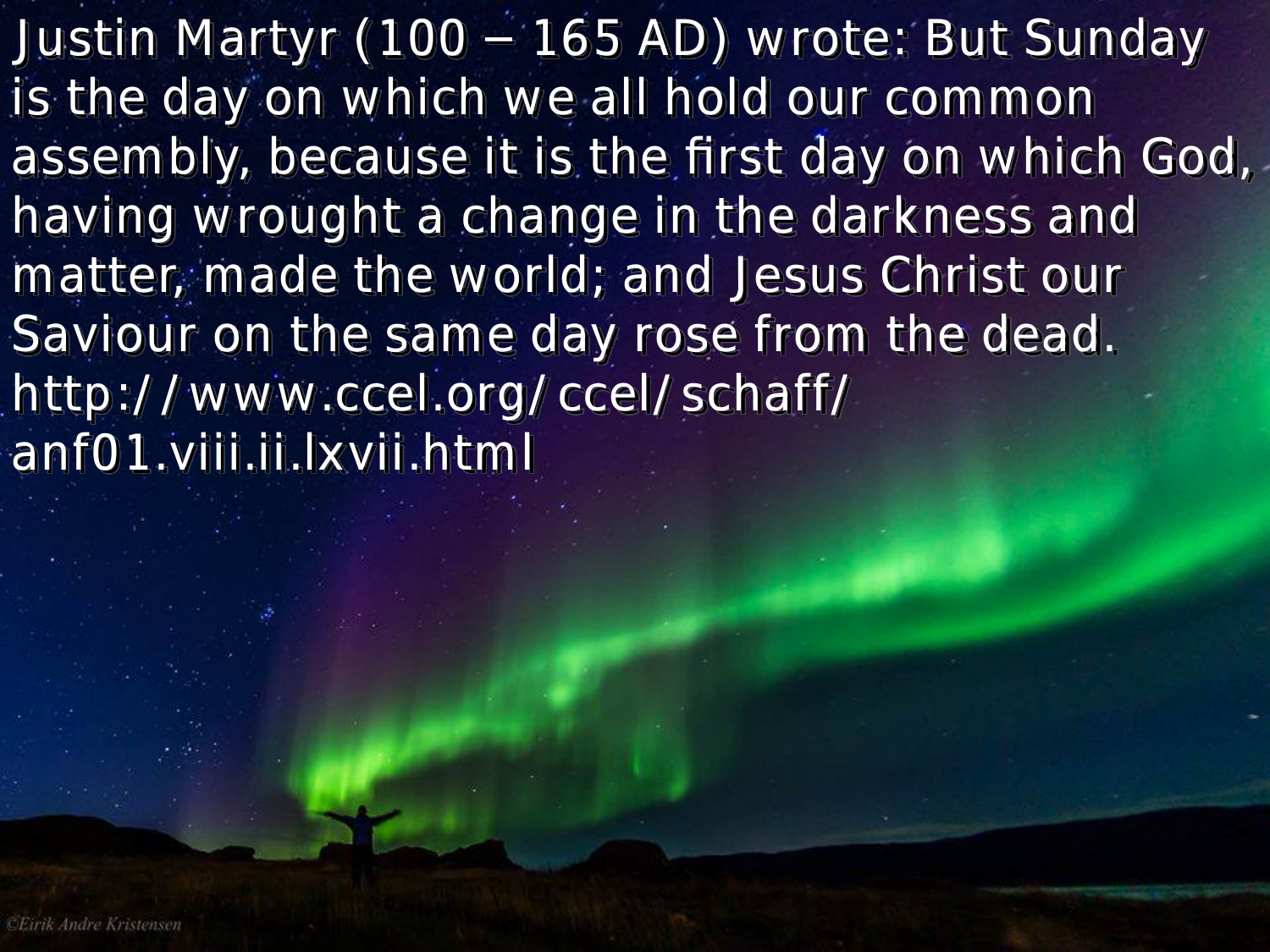

Justin Martyr (100 – 165 AD) wrote: But Sunday is the day on which we all hold our common assembly, because it is the first day on which God, having wrought a change in the darkness and matter, made the world; and Jesus Christ our Saviour on the same day rose from the dead.
http://www.ccel.org/ccel/schaff/anf01.viii.ii.lxvii.html